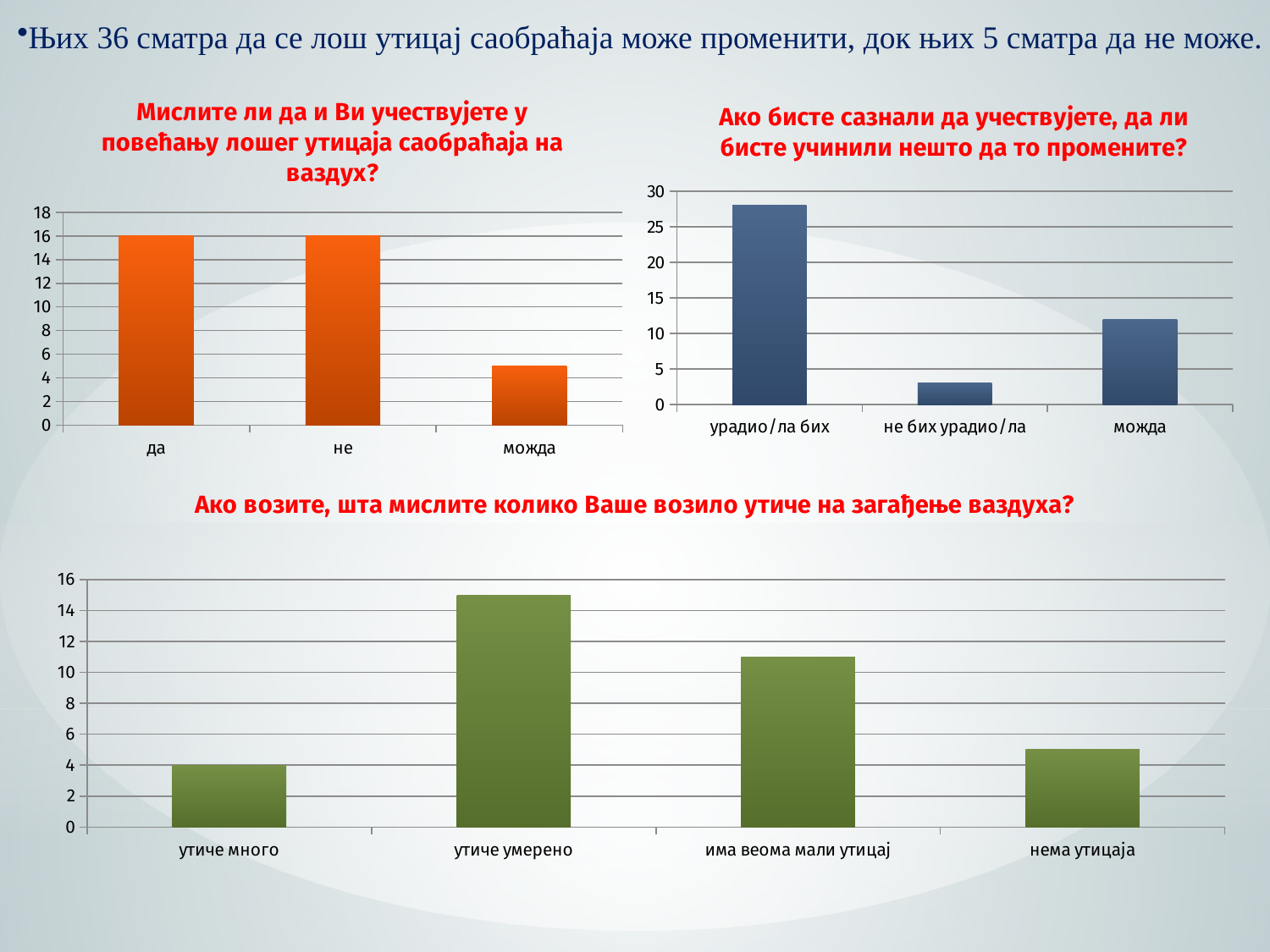

Њих 36 сматра да се лош утицај саобраћаја може променити, док њих 5 сматра да не може.

### Chart: Мислите ли да и Ви учествујете у повећању лошег утицаја саобраћаја на ваздух?

| Category | Series 1 |
|---|---|
| да | 16.0 |
| не | 16.0 |
| можда | 5.0 |

### Chart: Ако бисте сазнали да учествујете, да ли бисте учинили нешто да то промените?

| Category | Series 1 |
|---|---|
| урадио/ла бих | 28.0 |
| не бих урадио/ла | 3.0 |
| можда | 12.0 |

### Chart: Ако возите, шта мислите колико Ваше возило утиче на загађење ваздуха?

| Category | Series 1 |
|---|---|
| утиче много | 4.0 |
| утиче умерено | 15.0 |
| има веома мали утицај | 11.0 |
| нема утицаја | 5.0 |